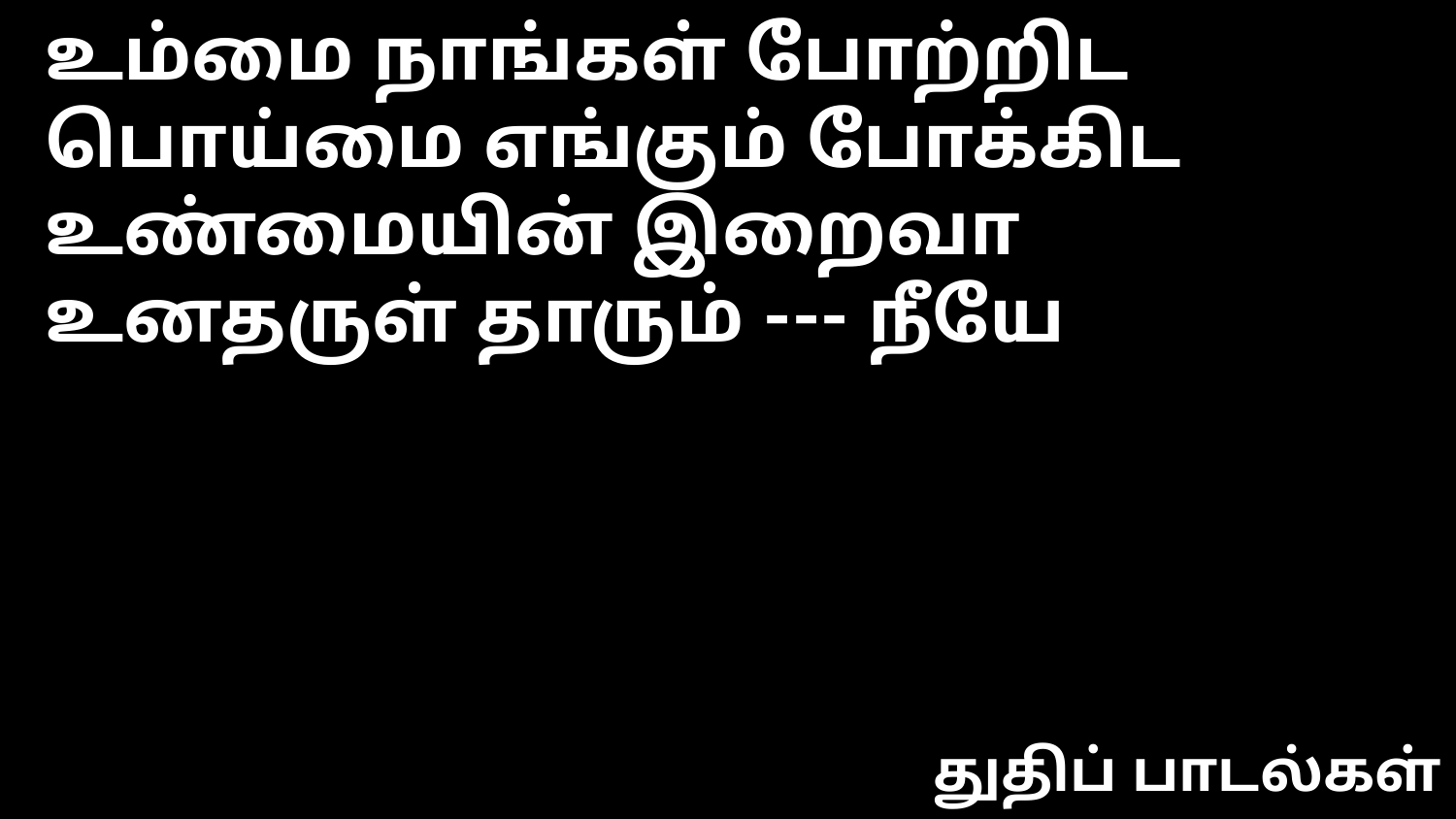

உம்மை நாங்கள் போற்றிட பொய்மை எங்கும் போக்கிட
உண்மையின் இறைவா உனதருள் தாரும் --- நீயே

துதிப் பாடல்கள்